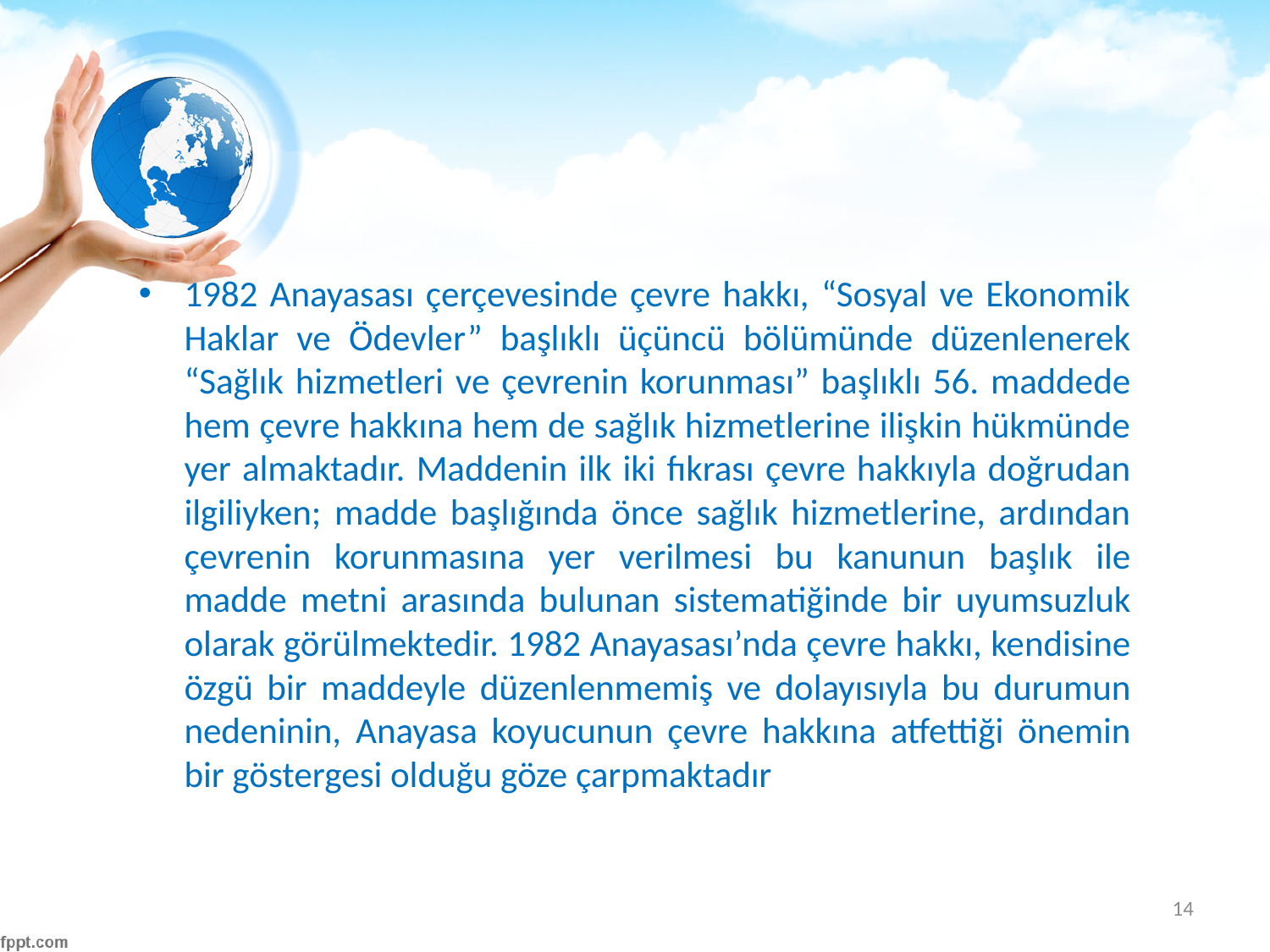

#
1982 Anayasası çerçevesinde çevre hakkı, “Sosyal ve Ekonomik Haklar ve Ödevler” başlıklı üçüncü bölümünde düzenlenerek “Sağlık hizmetleri ve çevrenin korunması” başlıklı 56. maddede hem çevre hakkına hem de sağlık hizmetlerine ilişkin hükmünde yer almaktadır. Maddenin ilk iki fıkrası çevre hakkıyla doğrudan ilgiliyken; madde başlığında önce sağlık hizmetlerine, ardından çevrenin korunmasına yer verilmesi bu kanunun başlık ile madde metni arasında bulunan sistematiğinde bir uyumsuzluk olarak görülmektedir. 1982 Anayasası’nda çevre hakkı, kendisine özgü bir maddeyle düzenlenmemiş ve dolayısıyla bu durumun nedeninin, Anayasa koyucunun çevre hakkına atfettiği önemin bir göstergesi olduğu göze çarpmaktadır
14